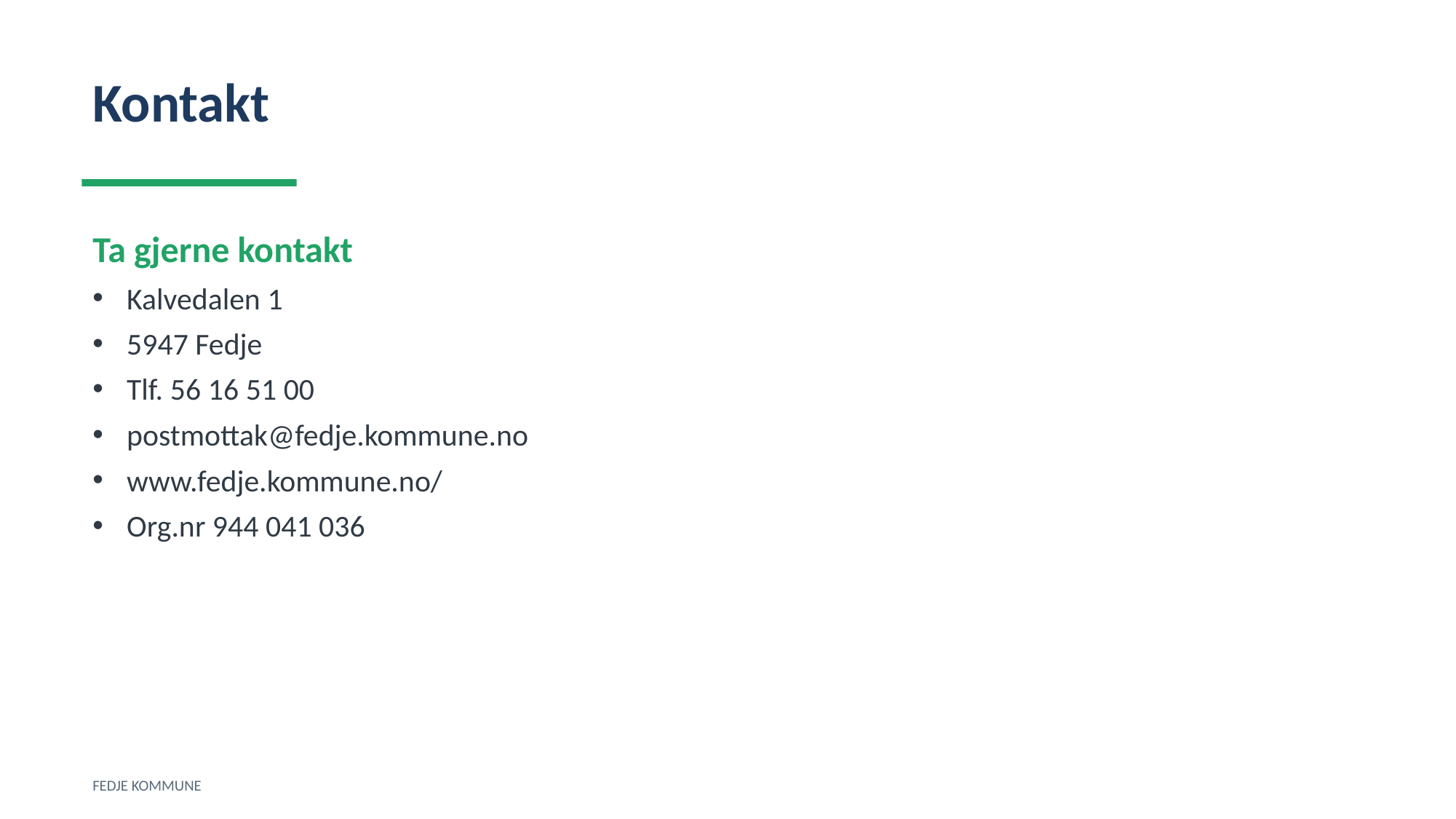

Kontakt

Ta gjerne kontakt
Kalvedalen 1
5947 Fedje
Tlf. 56 16 51 00
postmottak@fedje.kommune.no
www.fedje.kommune.no/
Org.nr 944 041 036
FEDJE KOMMUNE